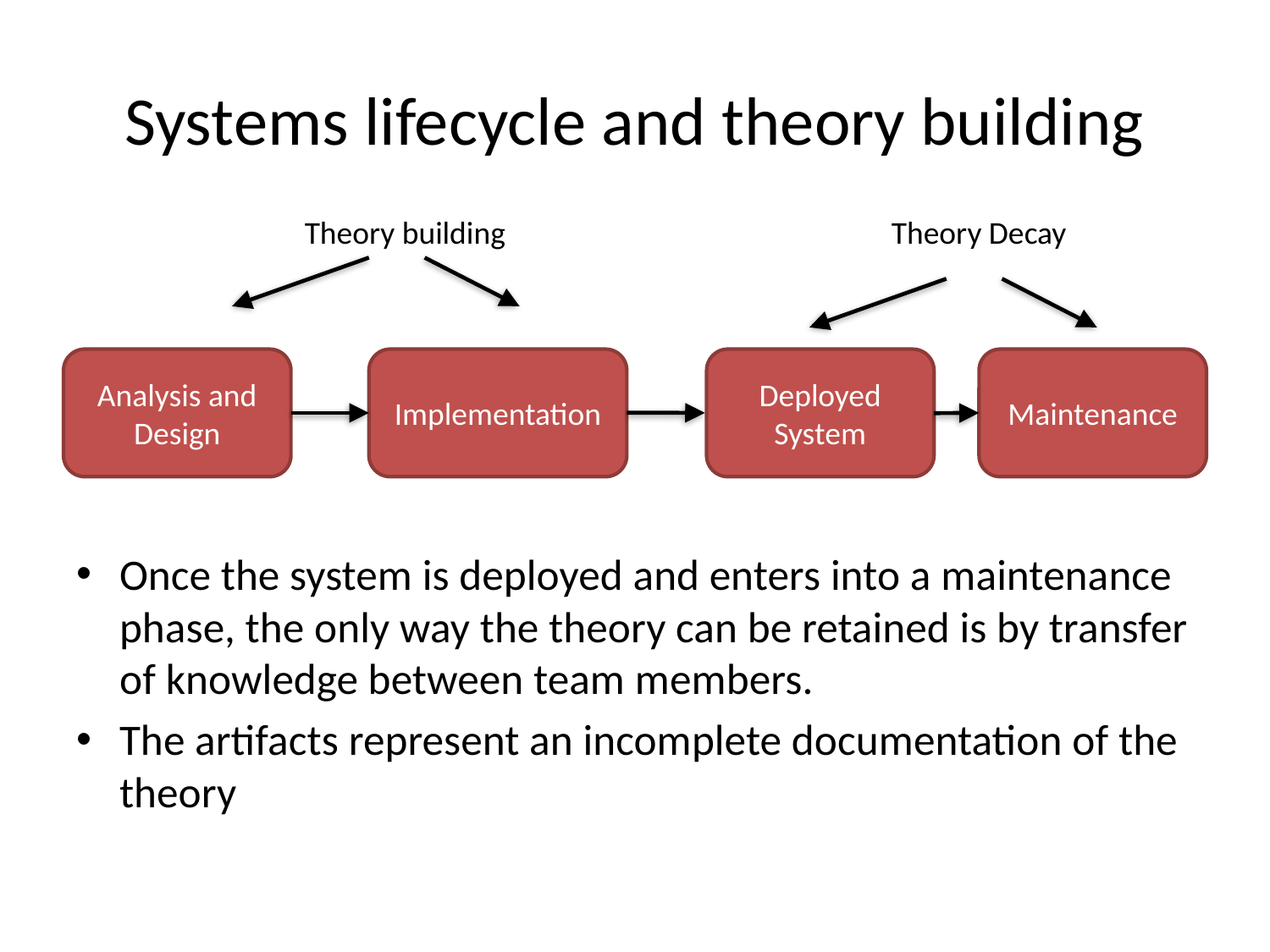

# Systems lifecycle and theory building
Theory building
Theory Decay
Analysis and Design
Implementation
Deployed System
Maintenance
Once the system is deployed and enters into a maintenance phase, the only way the theory can be retained is by transfer of knowledge between team members.
The artifacts represent an incomplete documentation of the theory